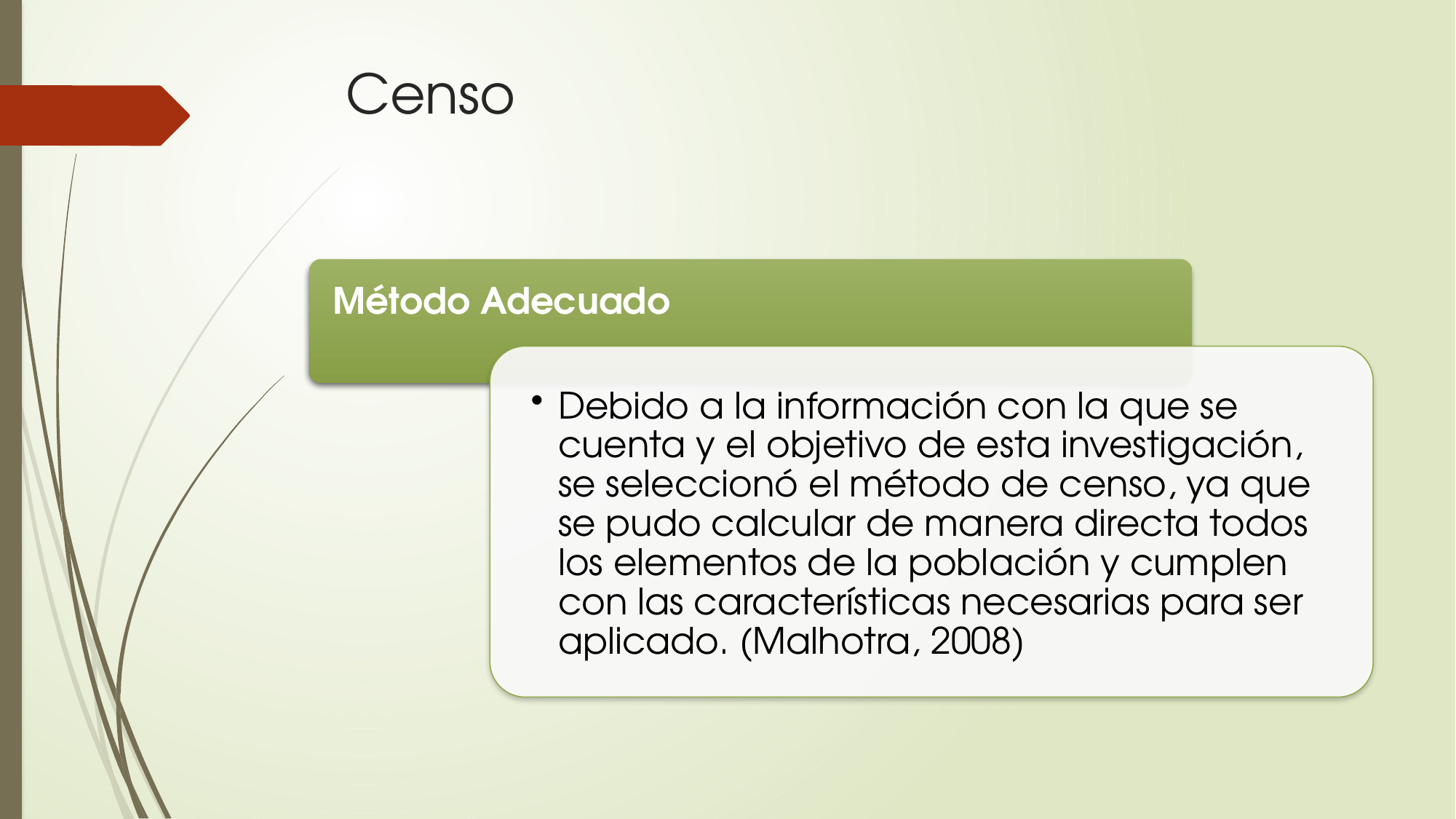

# Censo
Método Adecuado
Debido a la información con la que se cuenta y el objetivo de esta investigación, se seleccionó el método de censo, ya que se pudo calcular de manera directa todos los elementos de la población y cumplen con las características necesarias para ser aplicado. (Malhotra, 2008)